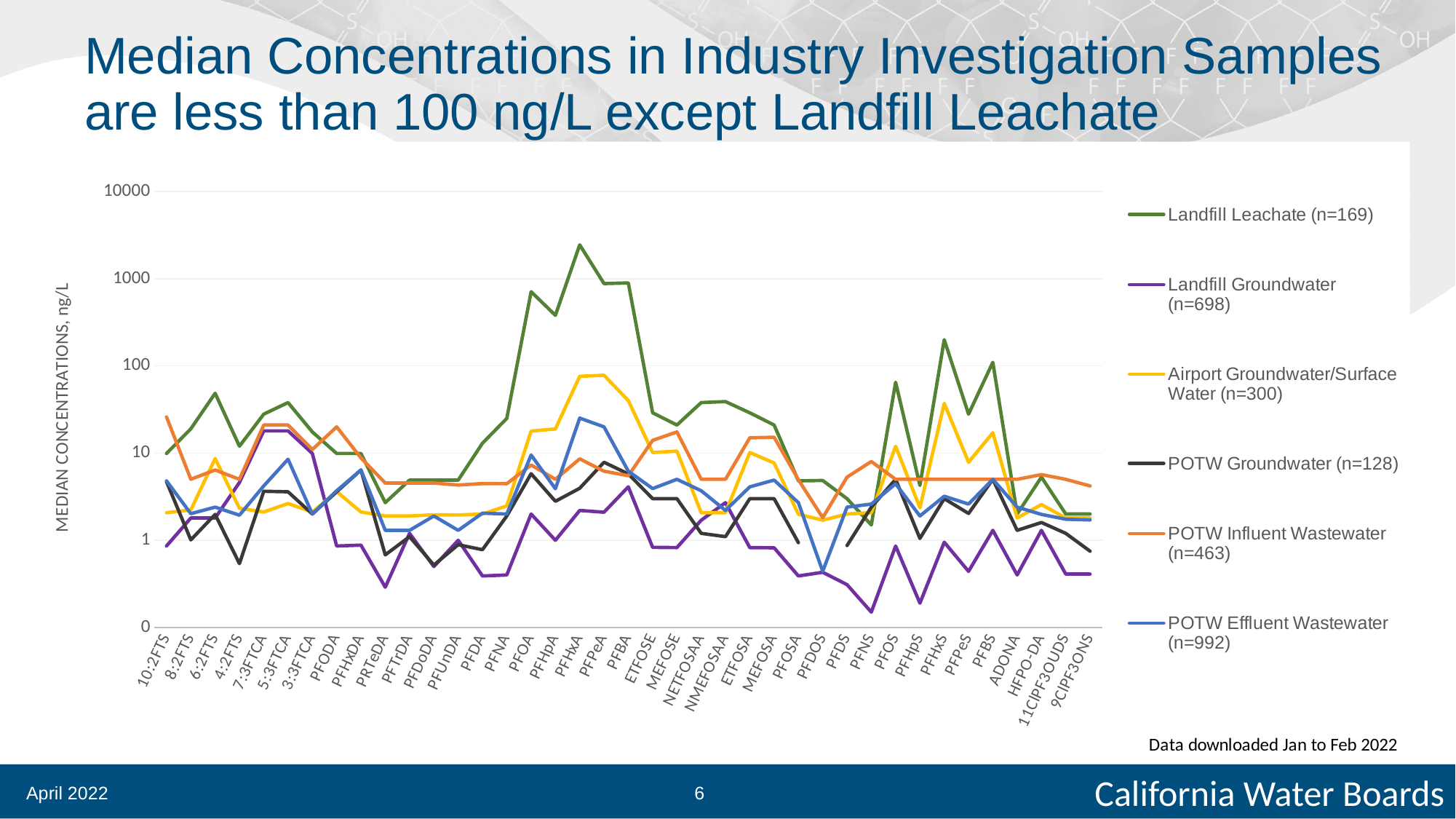

Median Concentrations in Industry Investigation Samples are less than 100 ng/L except Landfill Leachate

### Chart

| Category | Landfill Leachate (n=169) | Landfill Groundwater (n=698) | Airport Groundwater/Surface Water (n=300) | POTW Groundwater (n=128) | POTW Influent Wastewater (n=463) | POTW Effluent Wastewater (n=992) |
|---|---|---|---|---|---|---|
| 10:2FTS | 9.9 | 0.86 | 2.07 | 4.7 | 26.0 | 4.8 |
| 8:2FTS | 19.0 | 1.8 | 2.23 | 1.01 | 5.01 | 2.02 |
| 6:2FTS | 48.55 | 1.8 | 8.64 | 1.98 | 6.4 | 2.4 |
| 4:2FTS | 12.0 | 4.6 | 2.33 | 0.54 | 5.0 | 1.94 |
| 7:3FTCA | 28.0 | 18.0 | 2.11 | 3.6500000000000004 | 21.0 | 4.2 |
| 5:3FTCA | 38.0 | 18.0 | 2.64 | 3.6 | 21.0 | 8.5 |
| 3:3FTCA | 17.5 | 9.9 | 2.11 | 2.0 | 11.0 | 2.0 |
| PFODA | 9.9 | 0.86 | 3.62 | 3.6 | 20.0 | 3.7 |
| PFHxDA | 9.9 | 0.88 | 2.11 | 6.4 | 8.8 | 6.4 |
| PRTeDA | 2.7 | 0.29 | 1.9 | 0.68 | 4.535 | 1.3 |
| PFTrDA | 4.9 | 1.2 | 1.9 | 1.1 | 4.535 | 1.3 |
| PFDoDA | 4.9 | 0.5 | 1.96 | 0.52 | 4.53 | 1.9 |
| PFUnDA | 4.9 | 1.0 | 1.95 | 0.89 | 4.3 | 1.3 |
| PFDA | 13.0 | 0.39 | 2.0 | 0.78 | 4.475 | 2.045 |
| PFNA | 25.0 | 0.4 | 2.48 | 1.9 | 4.455 | 2.0 |
| PFOA | 710.0 | 2.0 | 17.9 | 5.8 | 7.3 | 9.5 |
| PFHpA | 380.0 | 1.0 | 18.95 | 2.8 | 5.0 | 3.9 |
| PFHxA | 2445.0 | 2.2 | 76.0 | 3.95 | 8.59 | 25.200000000000003 |
| PFPeA | 880.0 | 2.1 | 78.2 | 7.85 | 6.2 | 20.0 |
| PFBA | 895.0 | 4.1 | 40.0 | 5.77 | 5.5 | 6.2 |
| ETFOSE | 29.0 | 0.83 | 10.149999999999999 | 3.0 | 14.0 | 3.92 |
| MEFOSE | 21.0 | 0.825 | 10.55 | 3.0 | 17.5 | 5.0 |
| NETFOSAA | 38.0 | 1.7 | 2.07 | 1.2 | 5.0 | 3.7 |
| NMEFOSAA | 39.0 | 2.7 | 2.07 | 1.1 | 5.0 | 2.2 |
| ETFOSA | 29.0 | 0.825 | 10.149999999999999 | 3.0 | 15.0 | 4.1 |
| MEFOSA | 21.0 | 0.82 | 7.7 | 3.0 | 15.2 | 4.9 |
| PFOSA | 4.8 | 0.39 | 1.99 | 0.94 | 4.95 | 2.7 |
| PFDOS | 4.85 | 0.43 | 1.7 | None | 1.815 | 0.441 |
| PFDS | 3.0 | 0.31 | 2.0 | 0.87 | 5.3 | 2.4 |
| PFNS | 1.5 | 0.15 | 2.07 | 2.4 | 8.0 | 2.6 |
| PFOS | 65.0 | 0.86 | 12.0 | 5.0 | 5.0 | 4.45 |
| PFHpS | 4.25 | 0.19 | 2.36 | 1.05 | 5.0 | 1.9 |
| PFHxS | 200.0 | 0.95 | 37.2 | 3.0 | 5.0 | 3.2 |
| PFPeS | 28.0 | 0.44 | 7.85 | 2.03 | 5.0 | 2.6 |
| PFBS | 110.0 | 1.3 | 17.15 | 5.0 | 5.0 | 5.0 |
| ADONA | 2.0 | 0.4 | 1.8 | 1.3 | 5.0 | 2.4 |
| HFPO-DA | 5.300000000000001 | 1.3 | 2.57 | 1.6 | 5.67 | 1.98 |
| 11ClPF3OUDS | 2.0 | 0.41 | 1.8 | 1.2 | 5.0 | 1.745 |
| 9ClPF3ONS | 2.0 | 0.41 | 1.8 | 0.75 | 4.2 | 1.71 |
April 2022
6